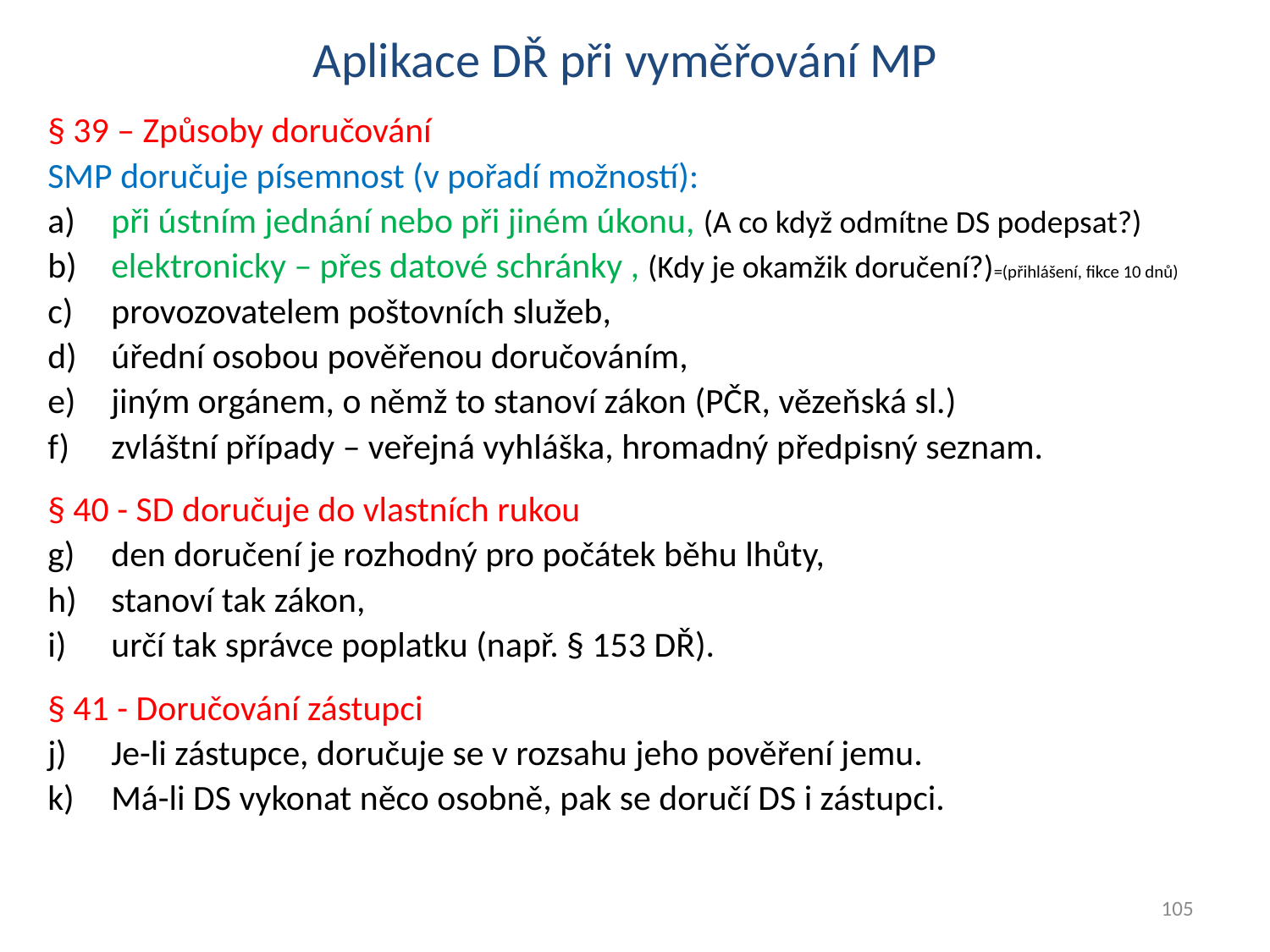

# Aplikace DŘ při vyměřování MP
§ 39 – Způsoby doručování
SMP doručuje písemnost (v pořadí možností):
při ústním jednání nebo při jiném úkonu, (A co když odmítne DS podepsat?)
elektronicky – přes datové schránky , (Kdy je okamžik doručení?)=(přihlášení, fikce 10 dnů)
provozovatelem poštovních služeb,
úřední osobou pověřenou doručováním,
jiným orgánem, o němž to stanoví zákon (PČR, vězeňská sl.)
zvláštní případy – veřejná vyhláška, hromadný předpisný seznam.

§ 40 - SD doručuje do vlastních rukou
den doručení je rozhodný pro počátek běhu lhůty,
stanoví tak zákon,
určí tak správce poplatku (např. § 153 DŘ).

§ 41 - Doručování zástupci
Je-li zástupce, doručuje se v rozsahu jeho pověření jemu.
Má-li DS vykonat něco osobně, pak se doručí DS i zástupci.
105